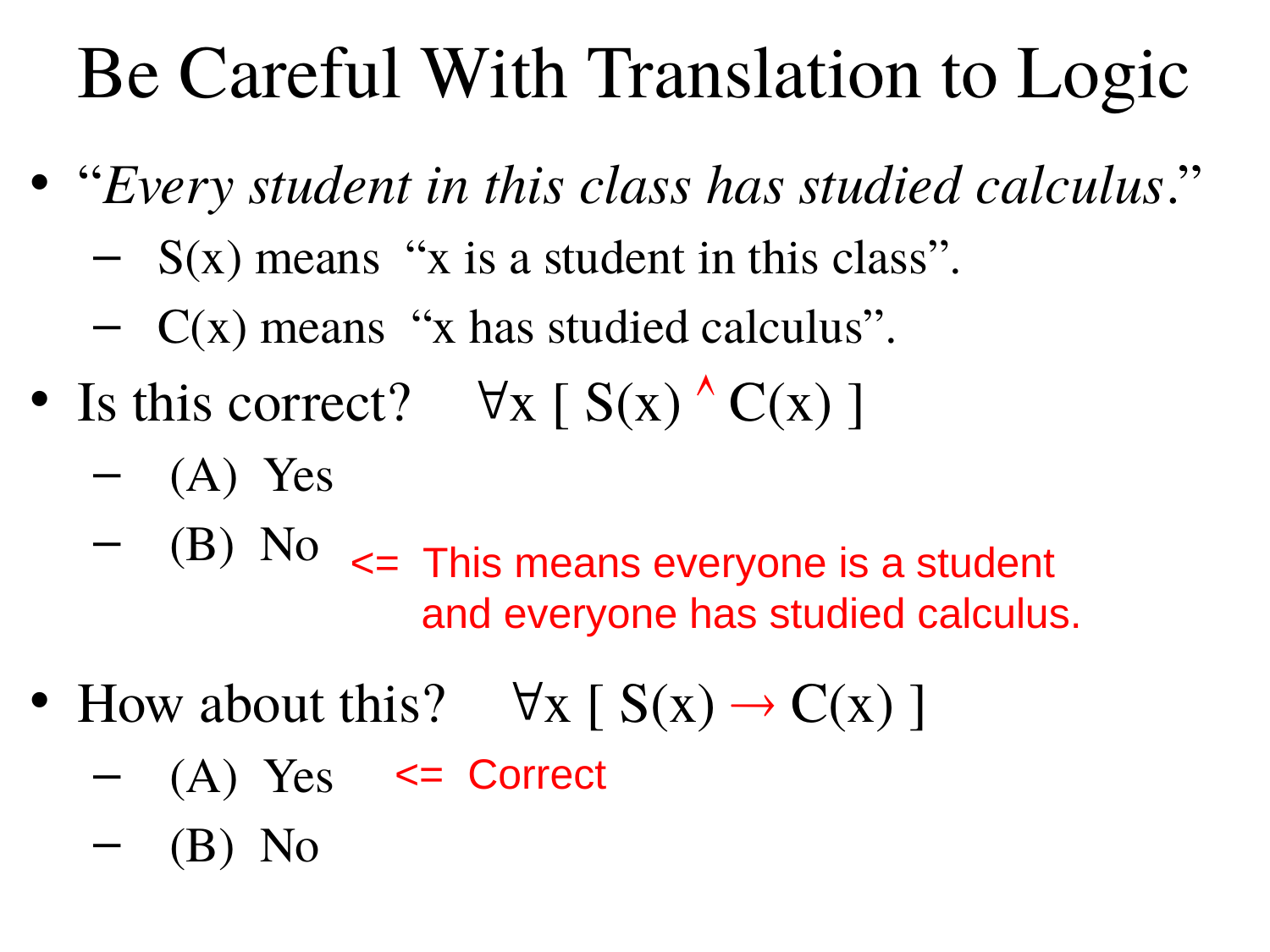

# Be Careful With Translation to Logic
“Every student in this class has studied calculus.”
  S(x) means  “x is a student in this class”.
  C(x) means  “x has studied calculus”.
Is this correct?    ∀x [ S(x) ∧ C(x) ]
   (A)  Yes
   (B)  No

How about this?    ∀x [ S(x) → C(x) ]
   (A)  Yes
   (B)  No

<=  This means everyone is a student
      and everyone has studied calculus.
<=  Correct